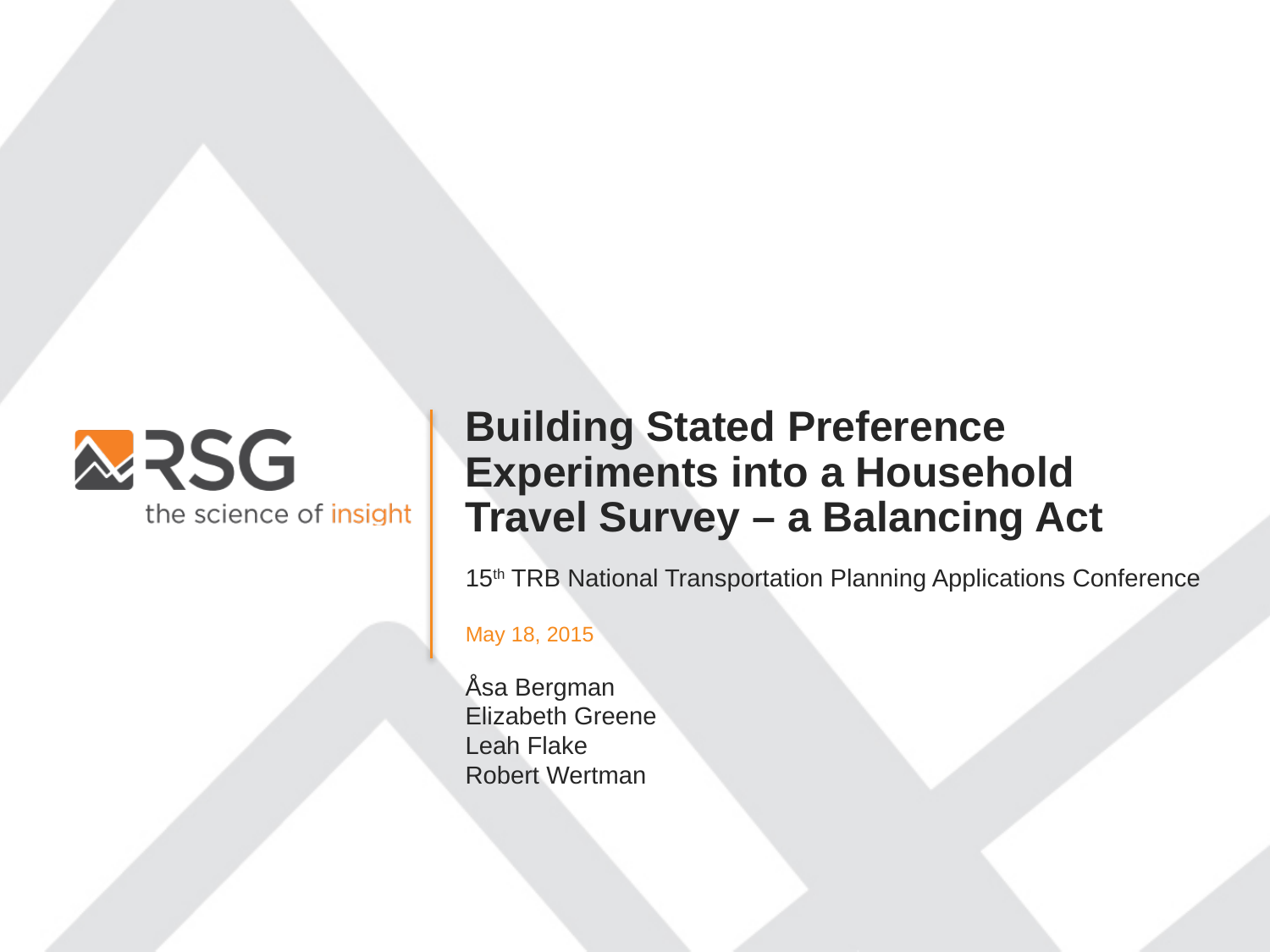

Building Stated Preference Experiments into a Household Travel Survey – a Balancing Act
15th TRB National Transportation Planning Applications Conference

May 18, 2015
Åsa Bergman
Elizabeth Greene
Leah Flake
Robert Wertman